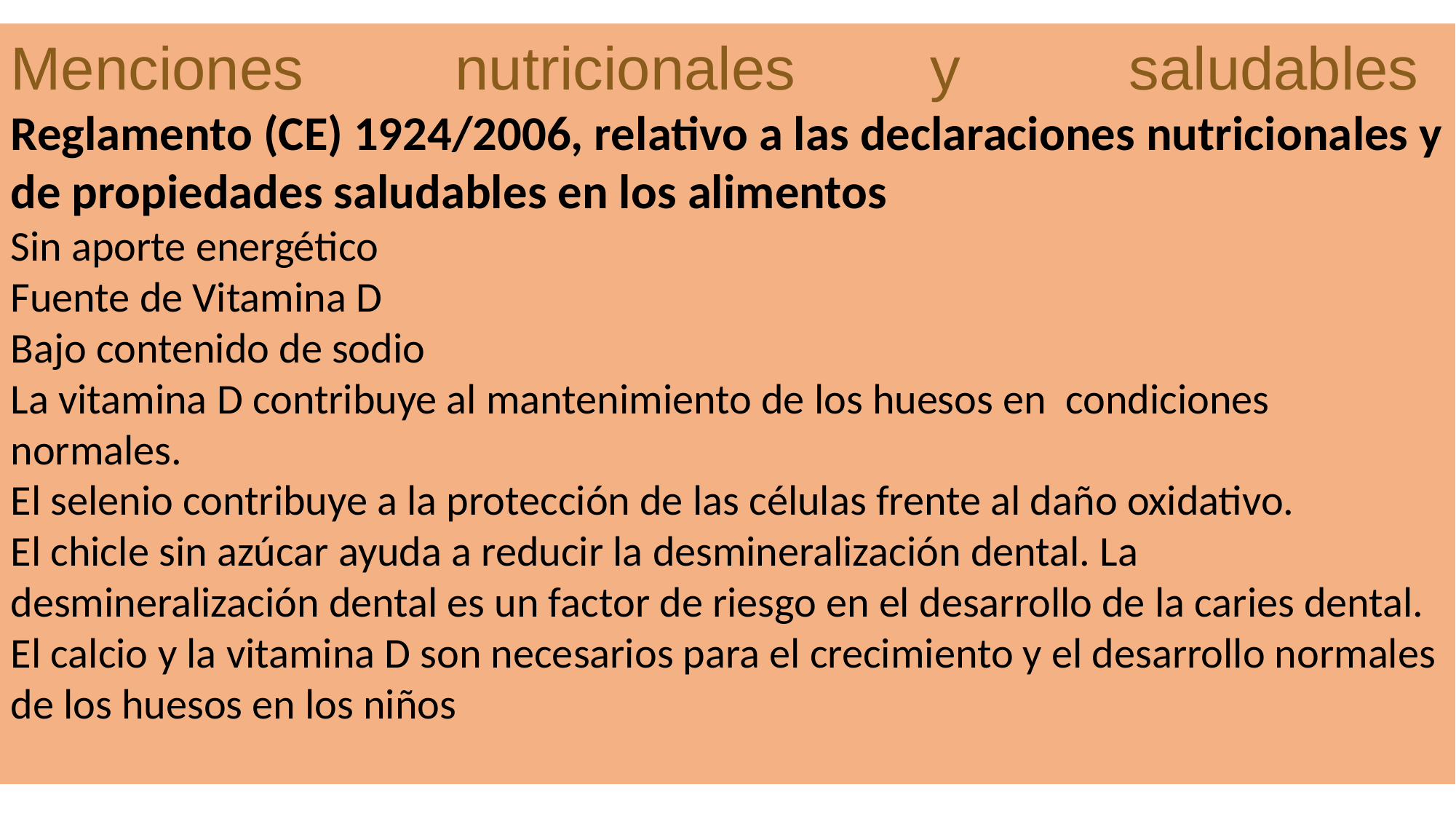

Menciones         nutricionales        y          saludables
Reglamento (CE) 1924/2006, relativo a las declaraciones nutricionales y de propiedades saludables en los alimentos
Sin aporte energético
Fuente de Vitamina D
Bajo contenido de sodio
La vitamina D contribuye al mantenimiento de los huesos en  condiciones normales.
El selenio contribuye a la protección de las células frente al daño oxidativo.
El chicle sin azúcar ayuda a reducir la desmineralización dental. La desmineralización dental es un factor de riesgo en el desarrollo de la caries dental.
El calcio y la vitamina D son necesarios para el crecimiento y el desarrollo normales de los huesos en los niños